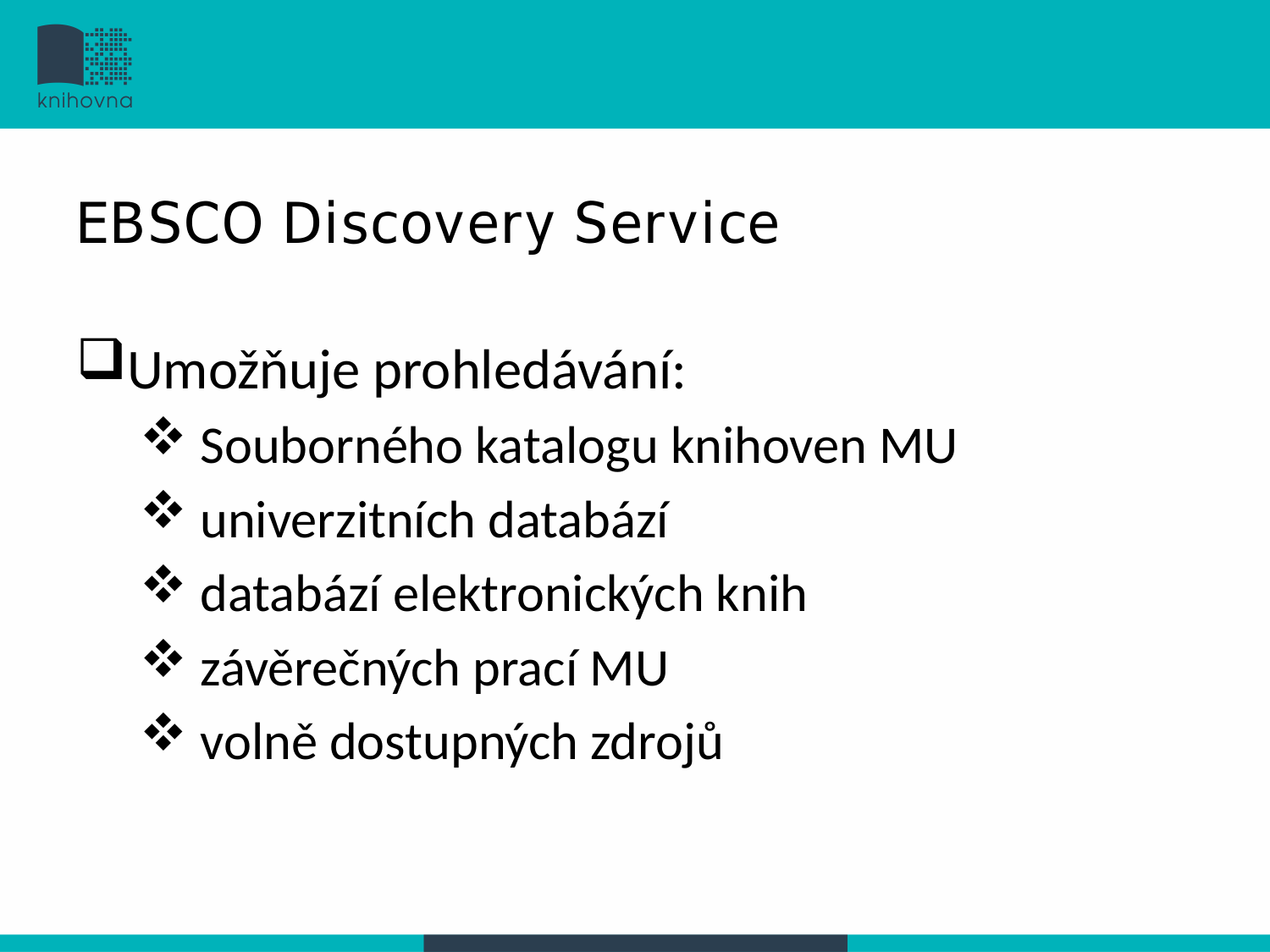

# EBSCO Discovery Service
Umožňuje prohledávání:
 Souborného katalogu knihoven MU
 univerzitních databází
 databází elektronických knih
 závěrečných prací MU
 volně dostupných zdrojů